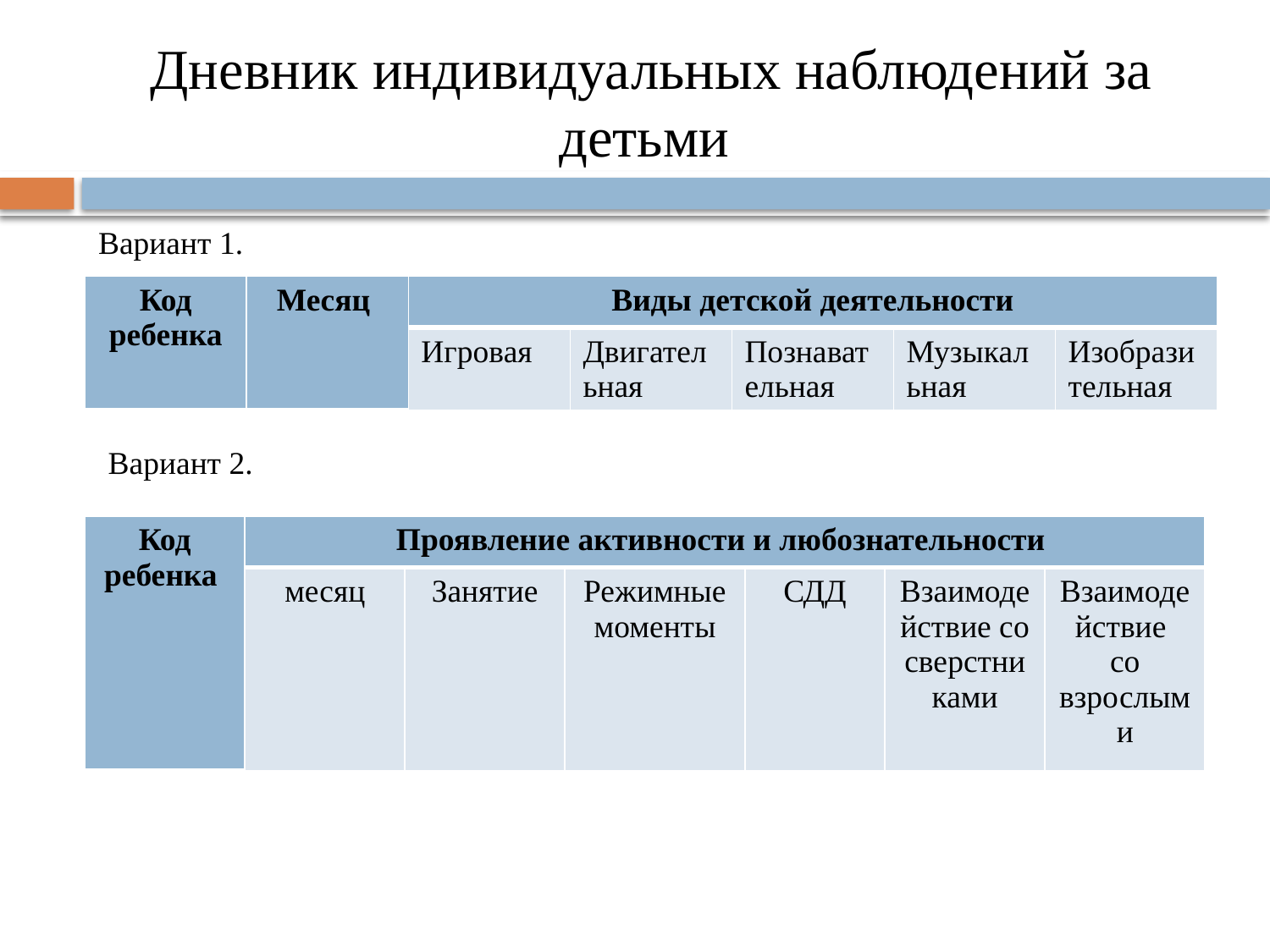

# Дневник индивидуальных наблюдений за детьми
Вариант 1.
| Код ребенка | Месяц | Виды детской деятельности |  |  |  |  |
| --- | --- | --- | --- | --- | --- | --- |
|  |  | Игровая | Двигательная | Познавательная | Музыкальная | Изобразительная |
Вариант 2.
| Код ребенка | Проявление активности и любознательности |  |  |  |  |  |
| --- | --- | --- | --- | --- | --- | --- |
|  | месяц | Занятие | Режимные моменты | СДД | Взаимодействие со сверстниками | Взаимодействие со взрослыми |